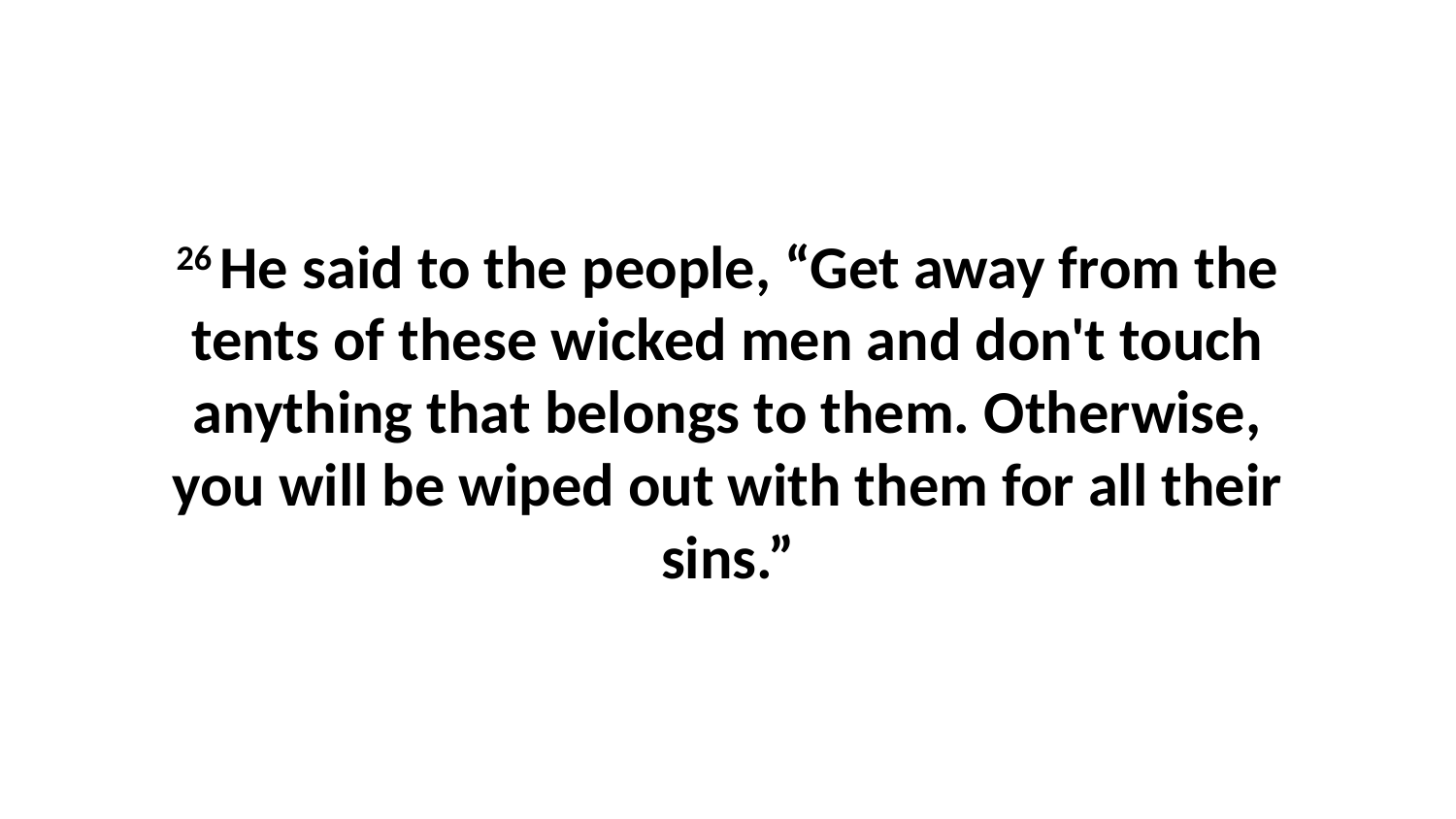

26 He said to the people, “Get away from the tents of these wicked men and don't touch anything that belongs to them. Otherwise, you will be wiped out with them for all their sins.”